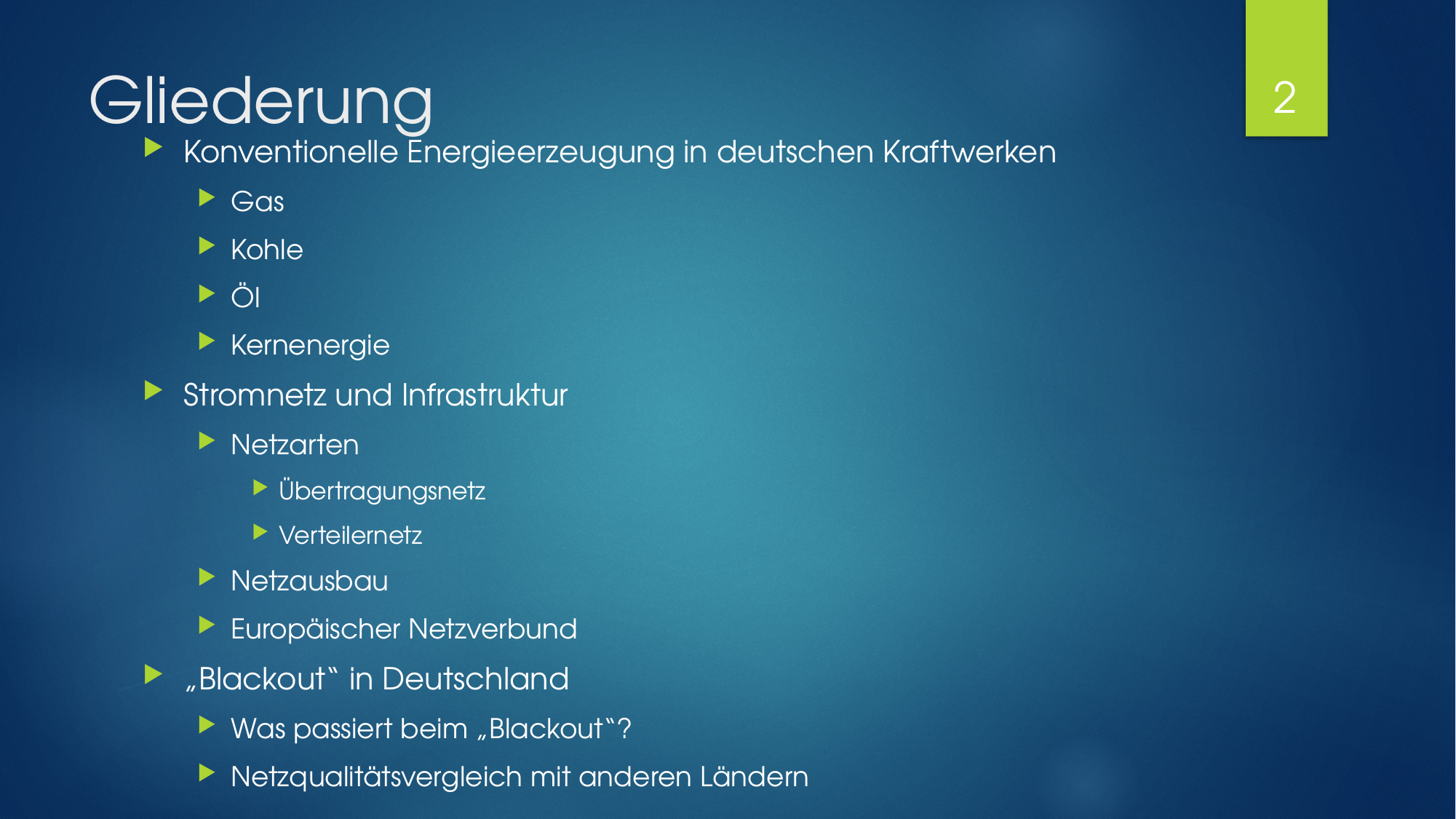

2
# Gliederung
Konventionelle Energieerzeugung in deutschen Kraftwerken
Gas
Kohle
Öl
Kernenergie
Stromnetz und Infrastruktur
Netzarten
Übertragungsnetz
Verteilernetz
Netzausbau
Europäischer Netzverbund
„Blackout“ in Deutschland
Was passiert beim „Blackout“?
Netzqualitätsvergleich mit anderen Ländern